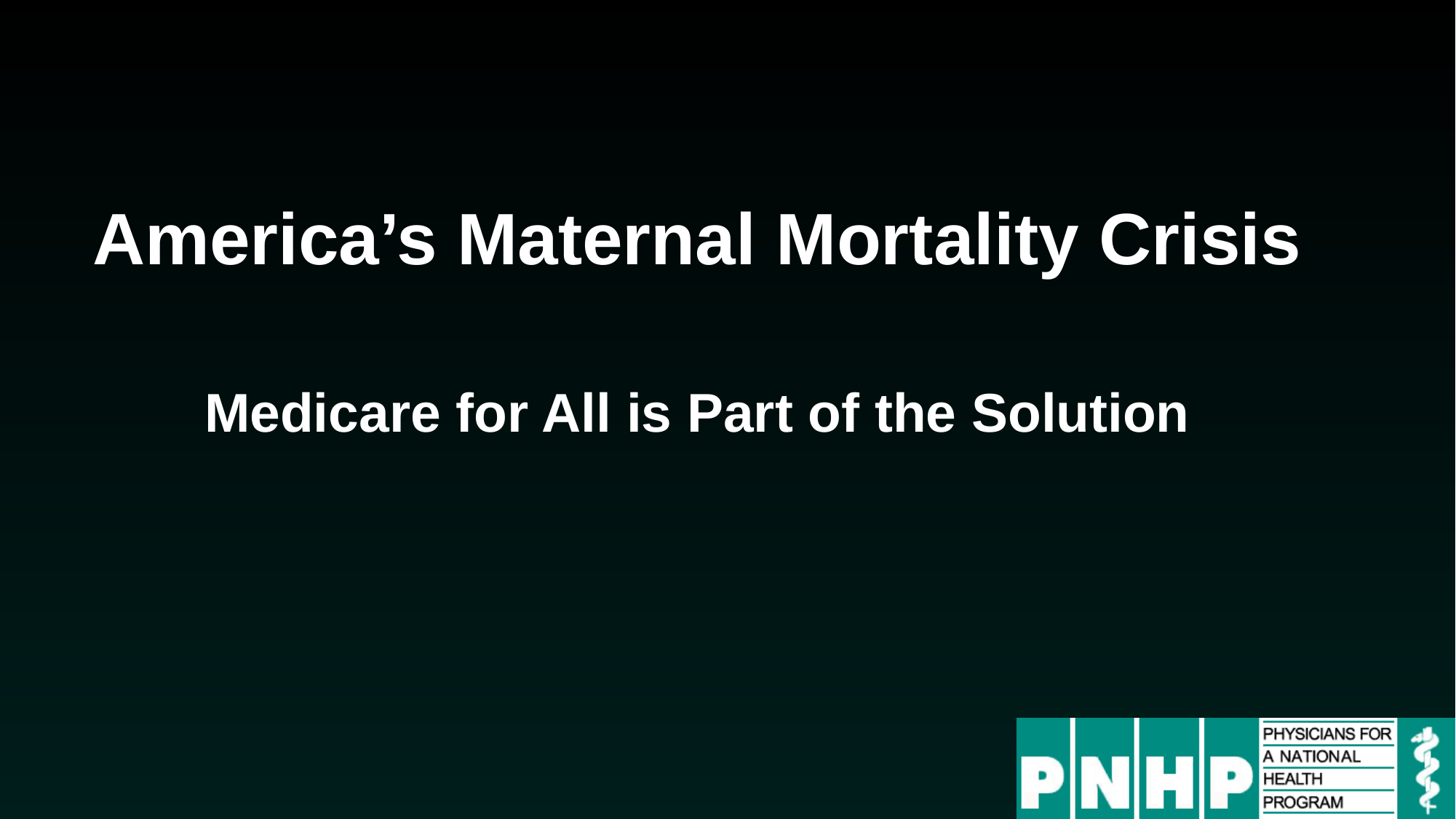

America’s Maternal Mortality Crisis
Medicare for All is Part of the Solution